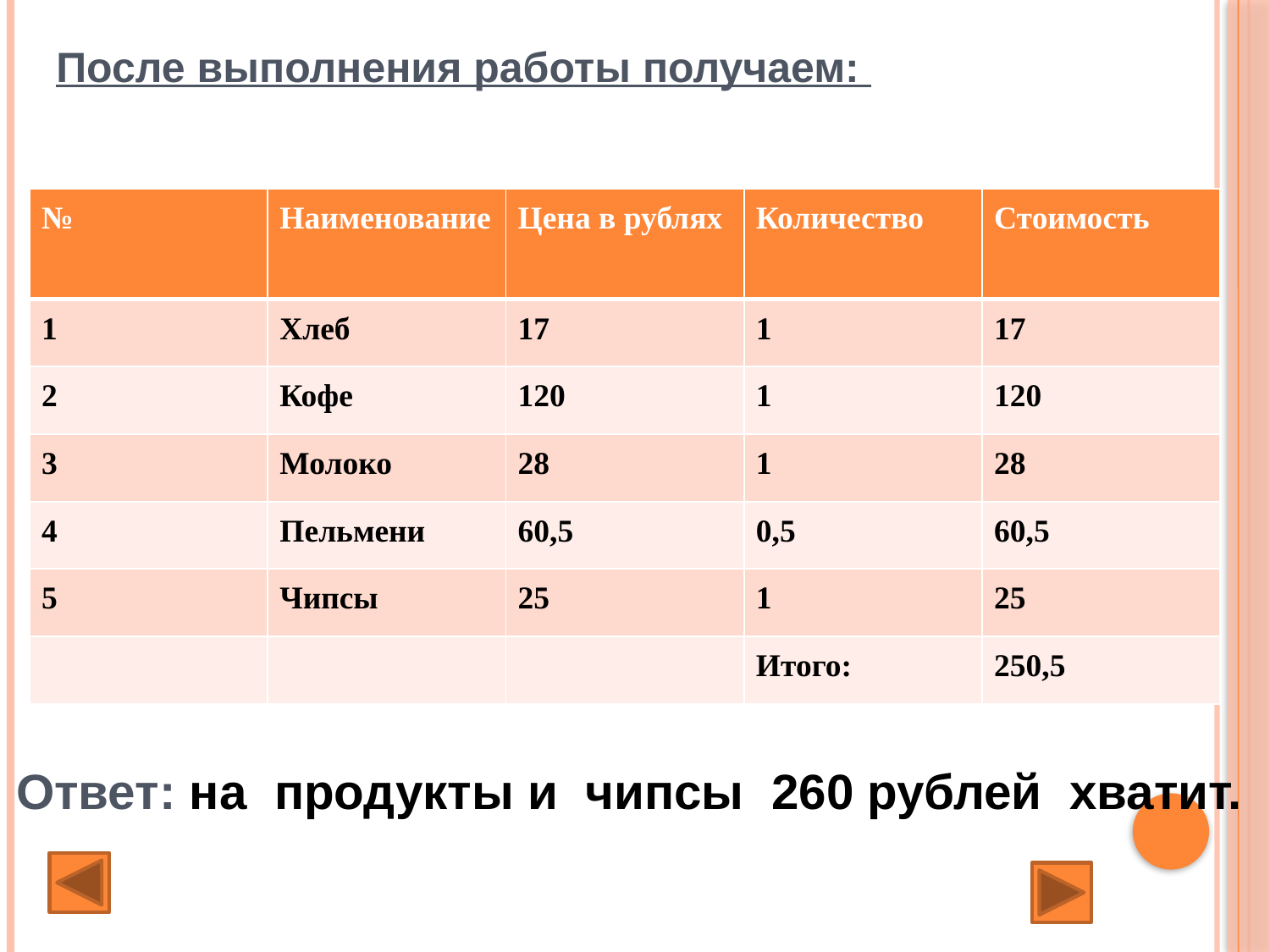

После выполнения работы получаем:

| № | Наименование | Цена в рублях | Количество | Стоимость |
| --- | --- | --- | --- | --- |
| 1 | Хлеб | 17 | 1 | 17 |
| 2 | Кофе | 120 | 1 | 120 |
| 3 | Молоко | 28 | 1 | 28 |
| 4 | Пельмени | 60,5 | 0,5 | 60,5 |
| 5 | Чипсы | 25 | 1 | 25 |
|  |  |  | Итого: | 250,5 |
|  |  |  |  |  |
| --- | --- | --- | --- | --- |
|  |  |  |  |  |
|  |  |  |  |  |
|  |  |  |  |  |
|  |  |  |  |  |
|  |  |  |  |  |
|  |  |  |  |  |
Ответ: на  продукты и  чипсы  260 рублей  хватит.